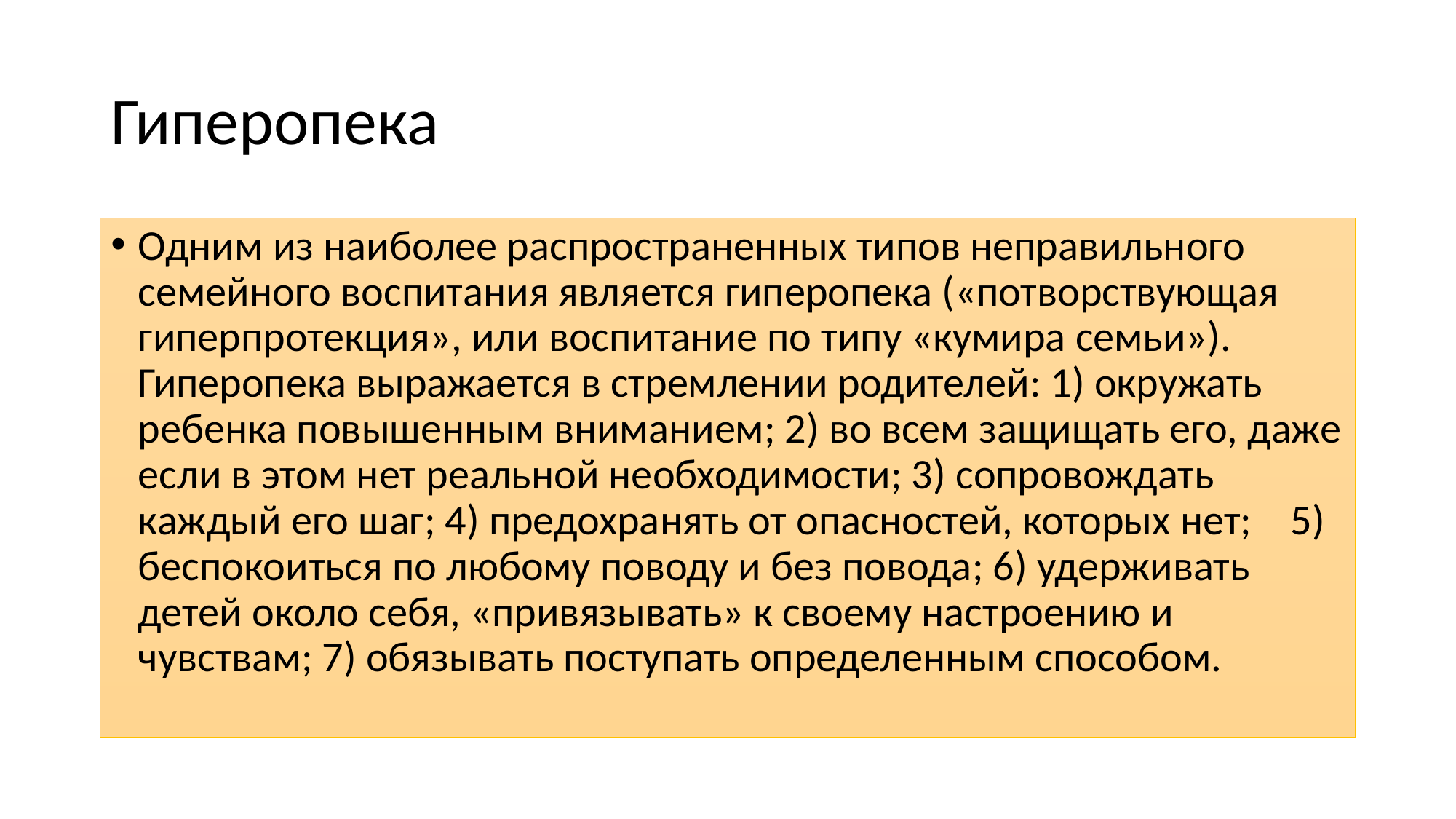

# Гиперопека
Одним из наиболее распространенных типов неправильного семейного воспитания является гиперопека («потворствующая гиперпротекция», или воспитание по типу «кумира семьи»). Гиперопека выражается в стремлении родителей: 1) окружать ребенка повышенным вниманием; 2) во всем защищать его, даже если в этом нет реальной необходимости; 3) сопровождать каждый его шаг; 4) предохранять от опасностей, которых нет;    5) беспокоиться по любому поводу и без повода; 6) удерживать детей около себя, «привязывать» к своему настроению и чувствам; 7) обязывать поступать определенным способом.